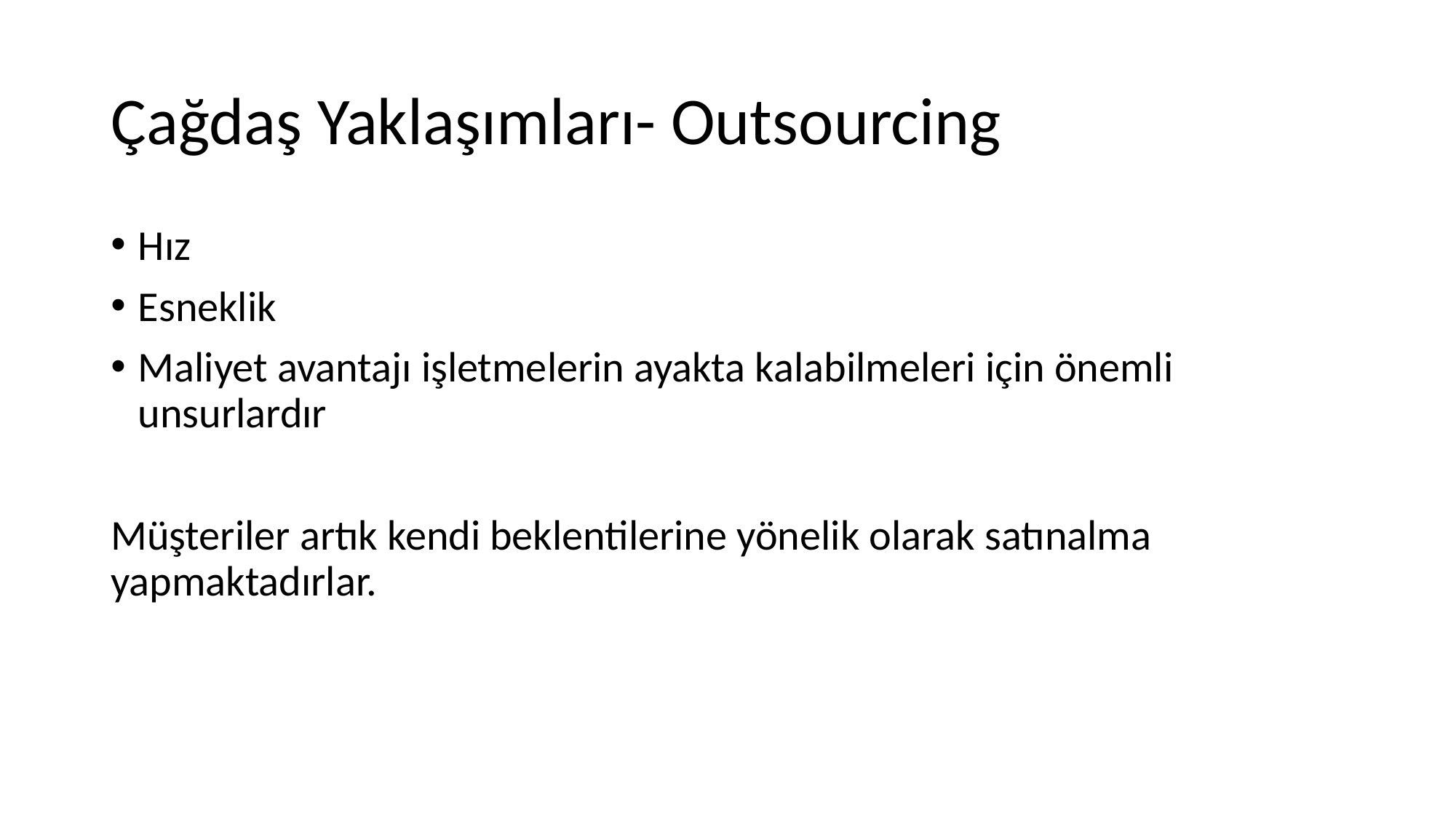

# Çağdaş Yaklaşımları- Outsourcing
Hız
Esneklik
Maliyet avantajı işletmelerin ayakta kalabilmeleri için önemli unsurlardır

Müşteriler artık kendi beklentilerine yönelik olarak satınalma yapmaktadırlar.